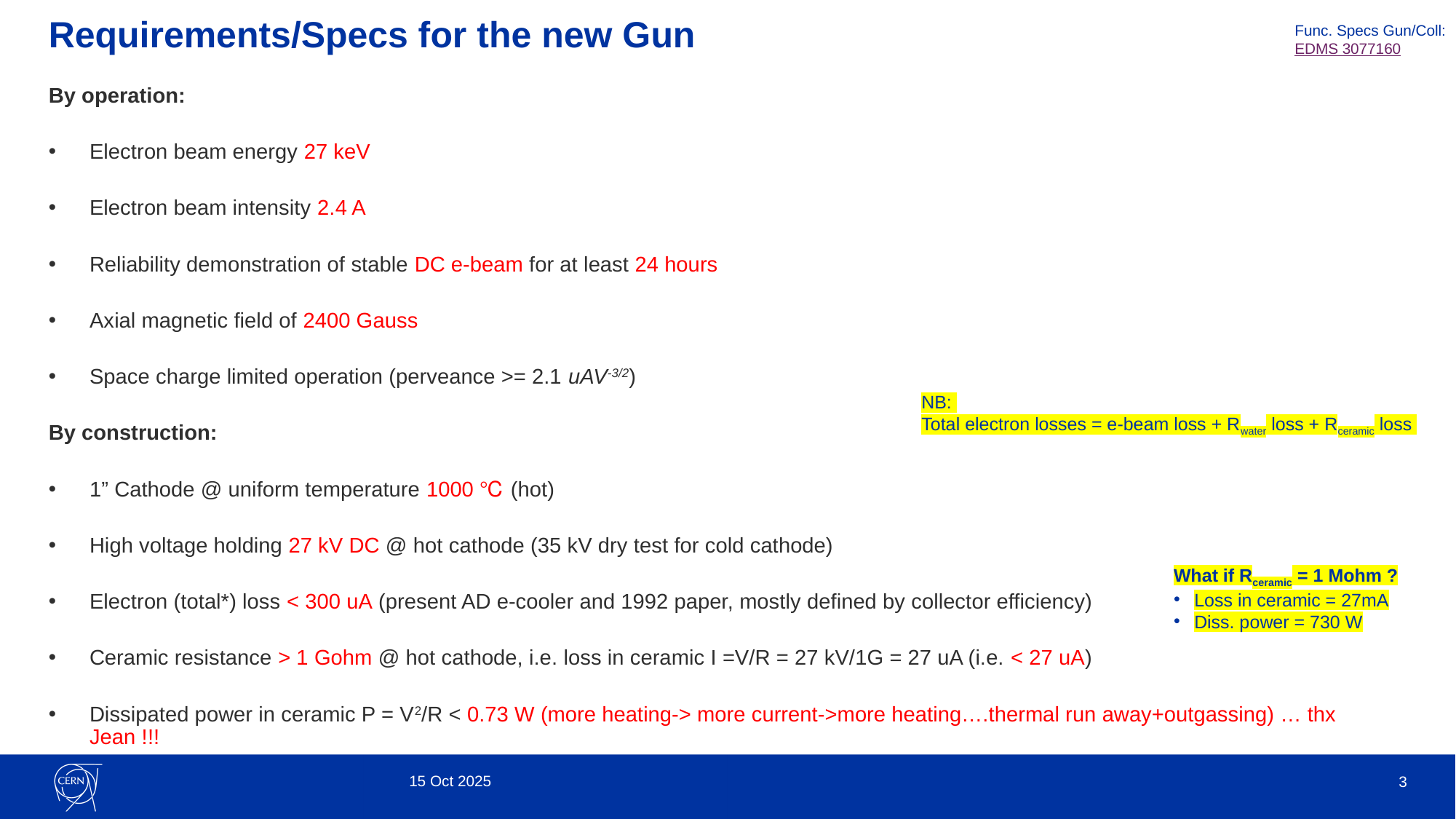

# Requirements/Specs for the new Gun
Func. Specs Gun/Coll:
EDMS 3077160
By operation:
Electron beam energy 27 keV
Electron beam intensity 2.4 A
Reliability demonstration of stable DC e-beam for at least 24 hours
Axial magnetic field of 2400 Gauss
Space charge limited operation (perveance >= 2.1 uAV-3/2)
By construction:
1” Cathode @ uniform temperature 1000 ℃ (hot)
High voltage holding 27 kV DC @ hot cathode (35 kV dry test for cold cathode)
Electron (total*) loss < 300 uA (present AD e-cooler and 1992 paper, mostly defined by collector efficiency)
Ceramic resistance > 1 Gohm @ hot cathode, i.e. loss in ceramic I =V/R = 27 kV/1G = 27 uA (i.e. < 27 uA)
Dissipated power in ceramic P = V2/R < 0.73 W (more heating-> more current->more heating….thermal run away+outgassing) … thx Jean !!!

NB:
Total electron losses = e-beam loss + Rwater loss + Rceramic loss
What if Rceramic = 1 Mohm ?
Loss in ceramic = 27mA
Diss. power = 730 W
15 Oct 2025
3